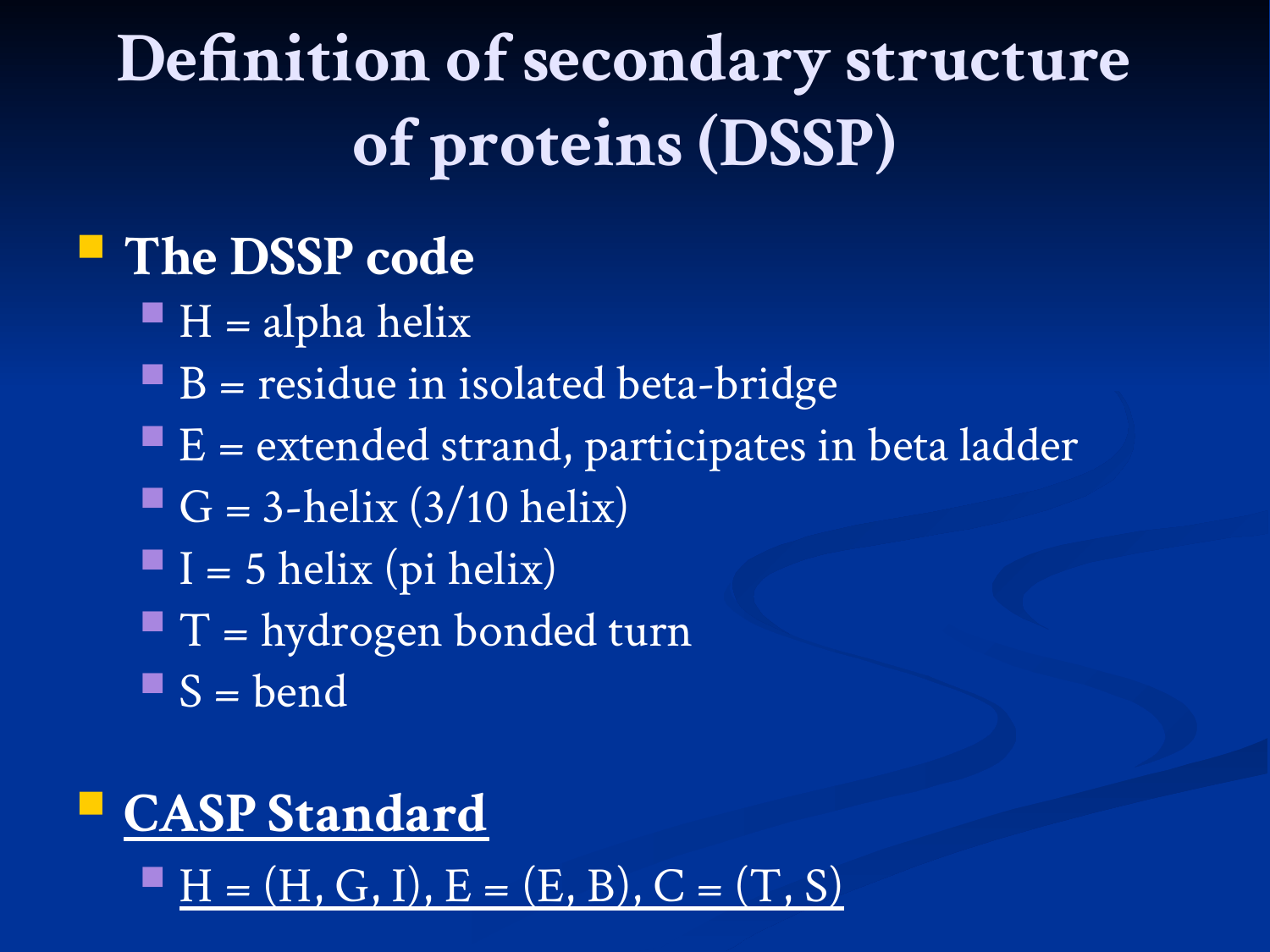

# Definition of secondary structure of proteins (DSSP)
The DSSP code
H = alpha helix
B = residue in isolated beta-bridge
E = extended strand, participates in beta ladder
G = 3-helix (3/10 helix)
I = 5 helix (pi helix)
T = hydrogen bonded turn
S = bend

CASP Standard
H = (H, G, I), E = (E, B), C = (T, S)